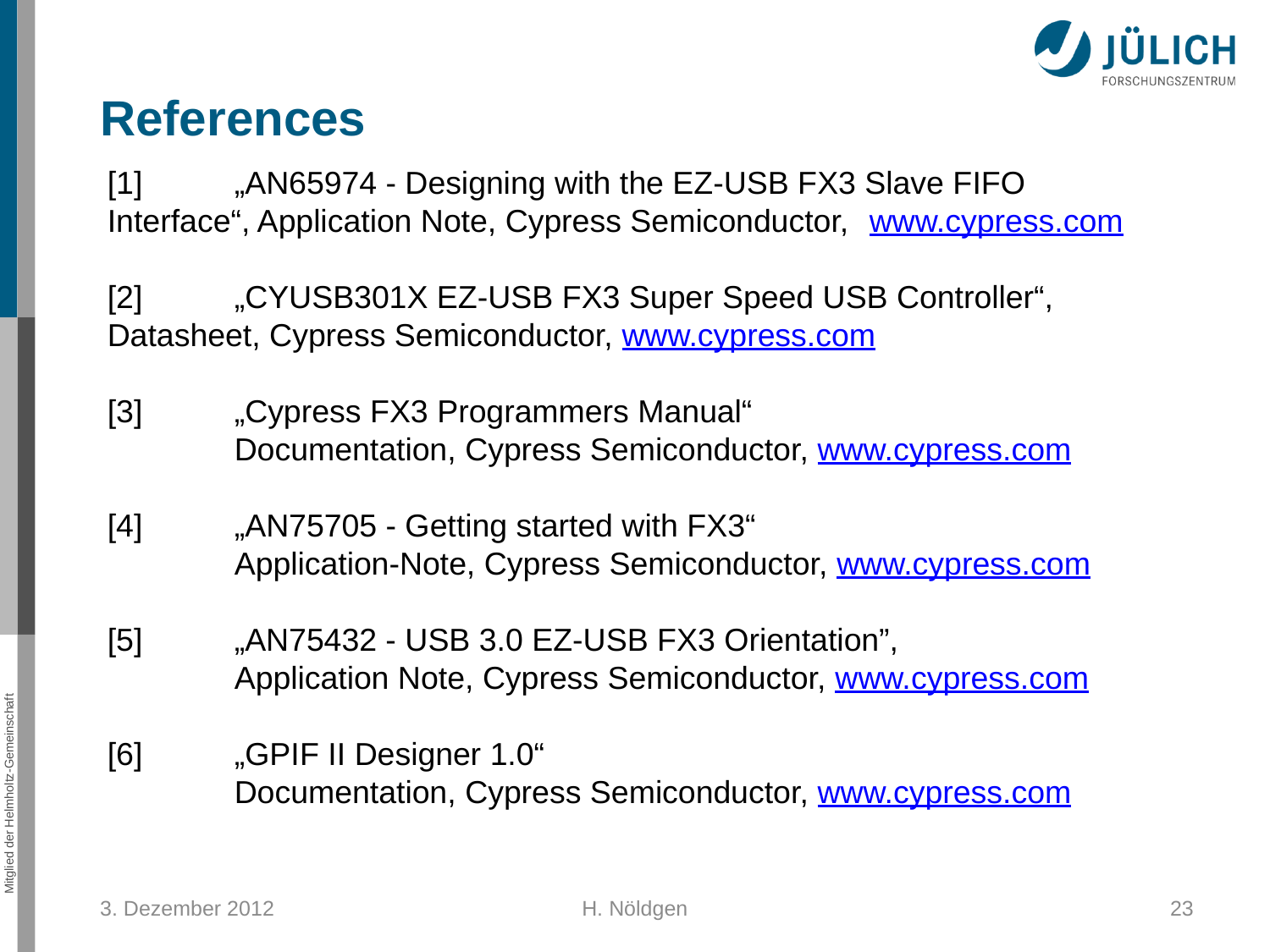

References
[1]	„AN65974 - Designing with the EZ-USB FX3 Slave FIFO 	Interface“, Application Note, Cypress Semiconductor,	www.cypress.com

[2]	„CYUSB301X EZ-USB FX3 Super Speed USB Controller“, 	Datasheet, Cypress Semiconductor, www.cypress.com
[3]	„Cypress FX3 Programmers Manual“
	Documentation, Cypress Semiconductor, www.cypress.com

[4]	„AN75705 - Getting started with FX3“
	Application-Note, Cypress Semiconductor, www.cypress.com

[5]	„AN75432 - USB 3.0 EZ-USB FX3 Orientation”,
	Application Note, Cypress Semiconductor, www.cypress.com

[6]	„GPIF II Designer 1.0“
	Documentation, Cypress Semiconductor, www.cypress.com

3. Dezember 2012
H. Nöldgen
23